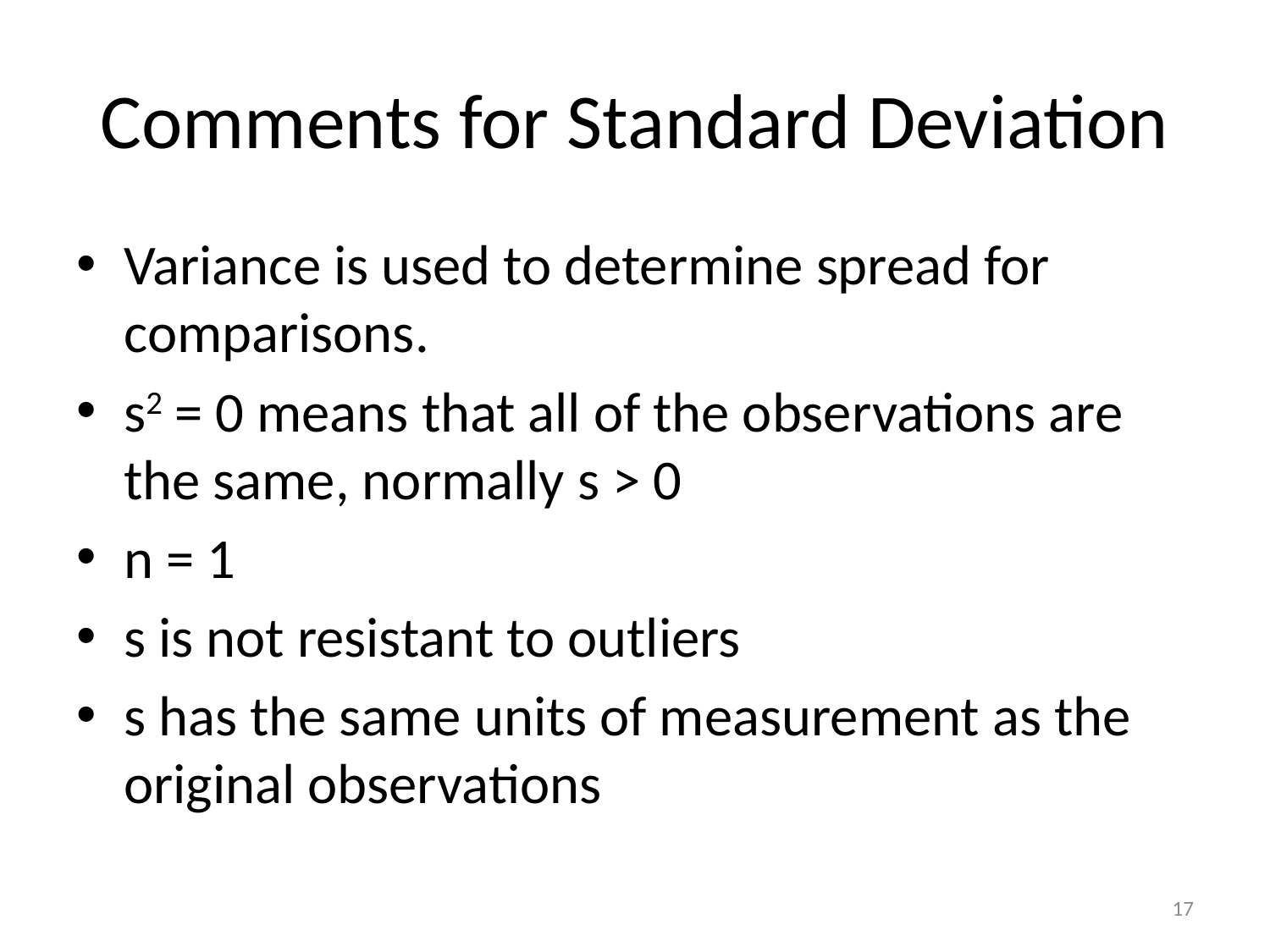

# Comments for Standard Deviation
Variance is used to determine spread for comparisons.
s2 = 0 means that all of the observations are the same, normally s > 0
n = 1
s is not resistant to outliers
s has the same units of measurement as the original observations
17